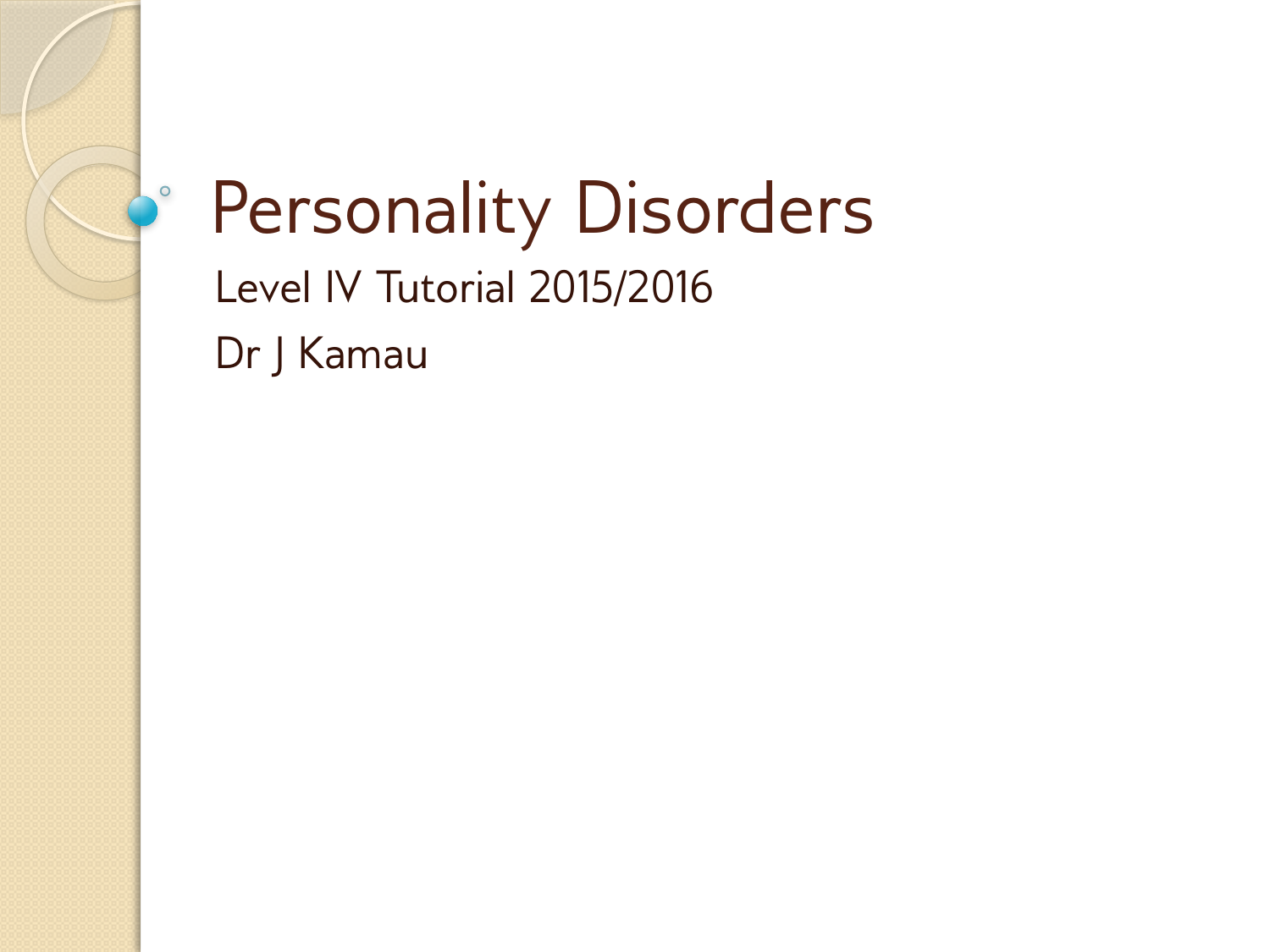

# Personality Disorders
Level IV Tutorial 2015/2016
Dr J Kamau